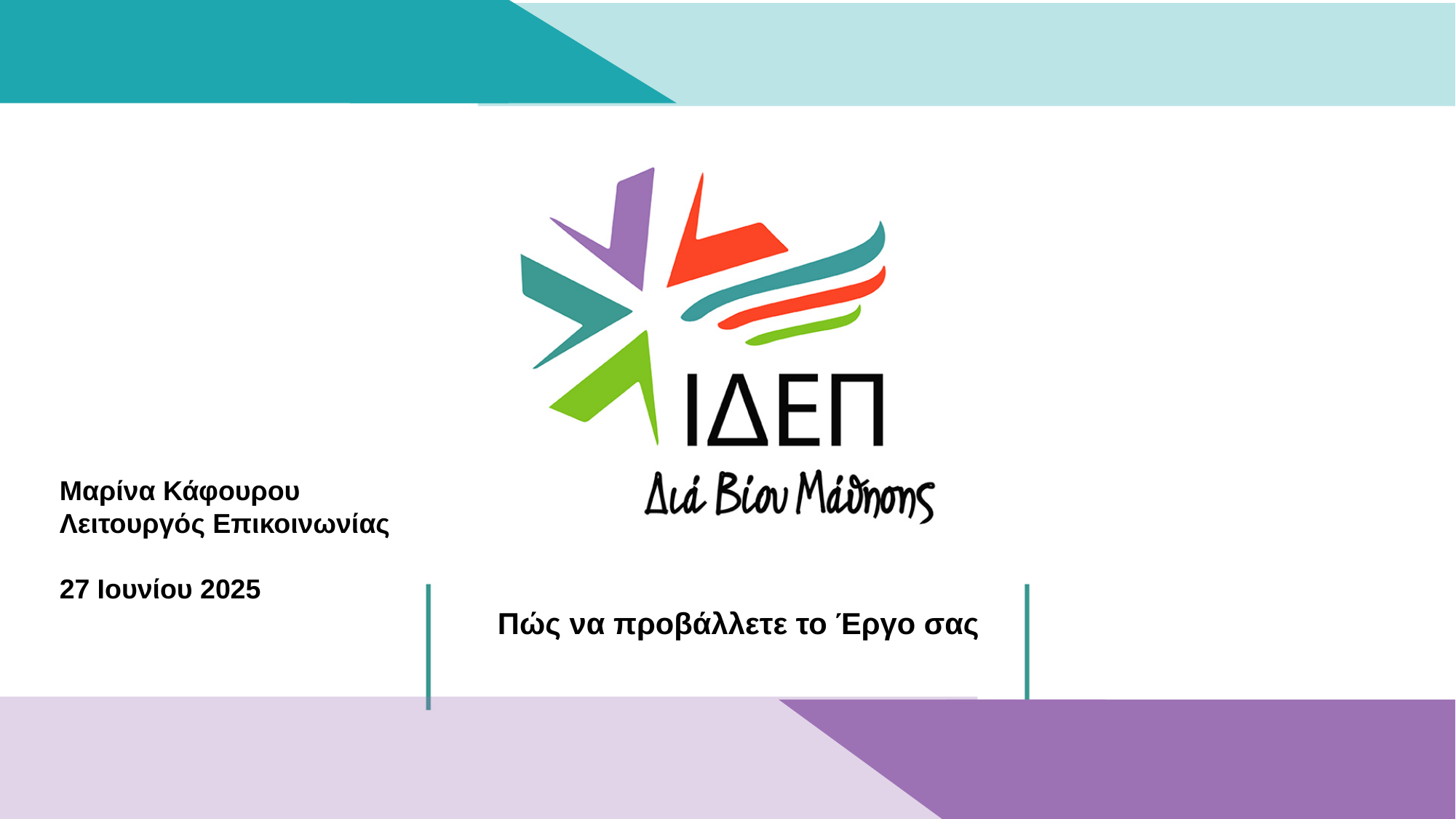

Μαρίνα Κάφουρου
Λειτουργός Επικοινωνίας
27 Ιουνίου 2025
Πώς να προβάλλετε το Έργο σας